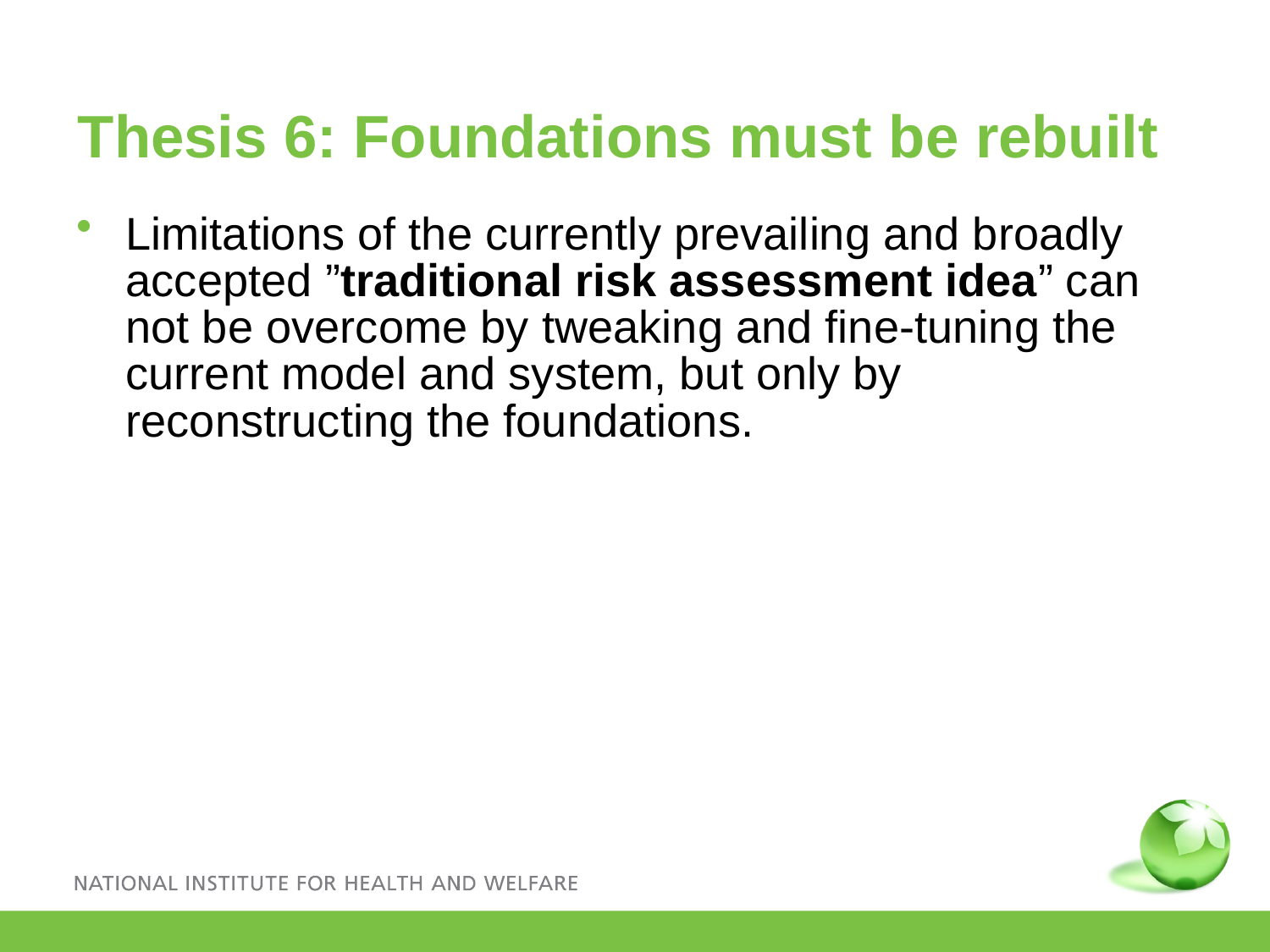

Thesis 6: Foundations must be rebuilt
Limitations of the currently prevailing and broadly accepted ”traditional risk assessment idea” can not be overcome by tweaking and fine-tuning the current model and system, but only by reconstructing the foundations.